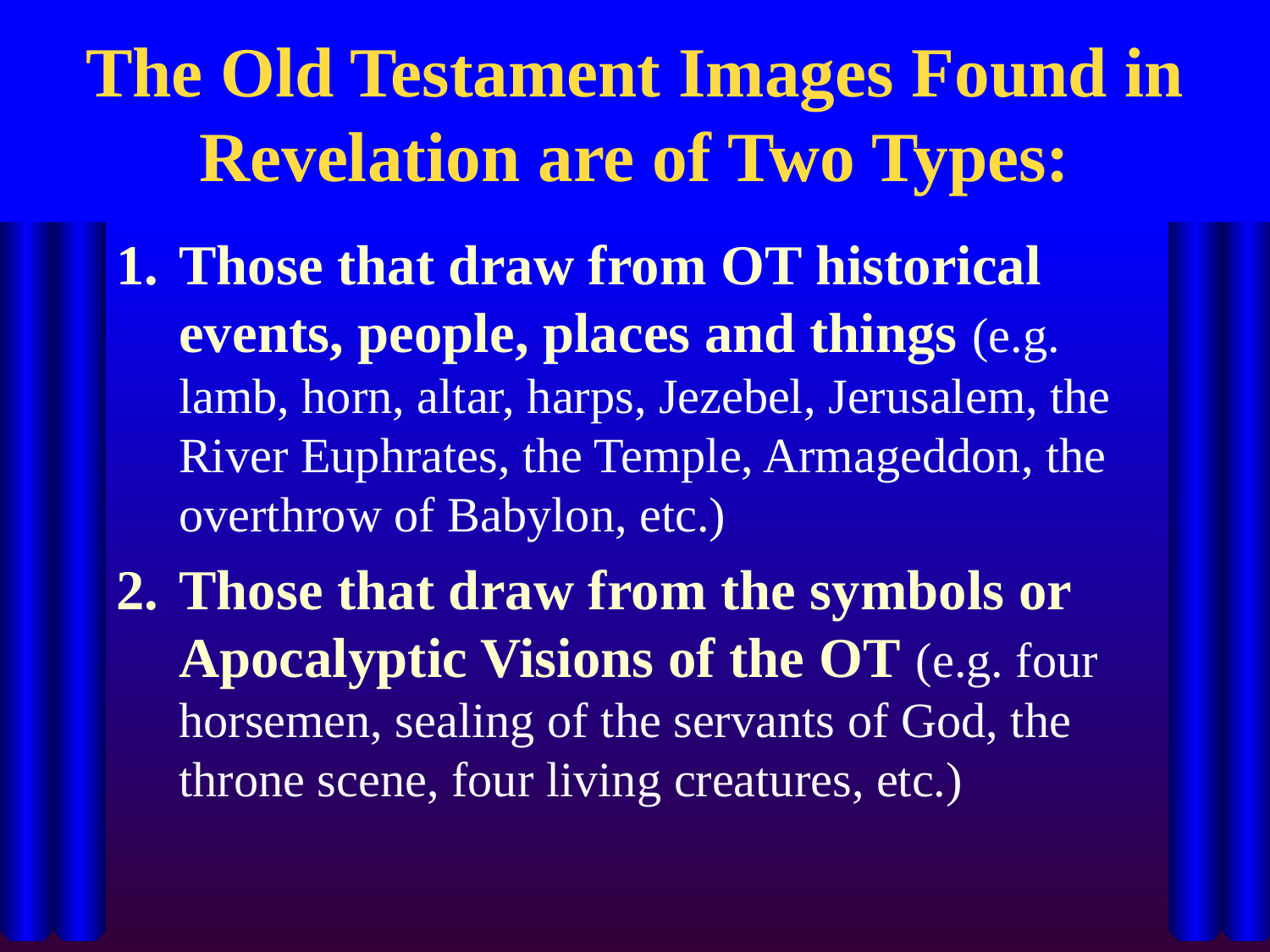

# The Old Testament Images Found in Revelation are of Two Types:
Those that draw from OT historical events, people, places and things (e.g. lamb, horn, altar, harps, Jezebel, Jerusalem, the River Euphrates, the Temple, Armageddon, the overthrow of Babylon, etc.)
Those that draw from the symbols or Apocalyptic Visions of the OT (e.g. four horsemen, sealing of the servants of God, the throne scene, four living creatures, etc.)